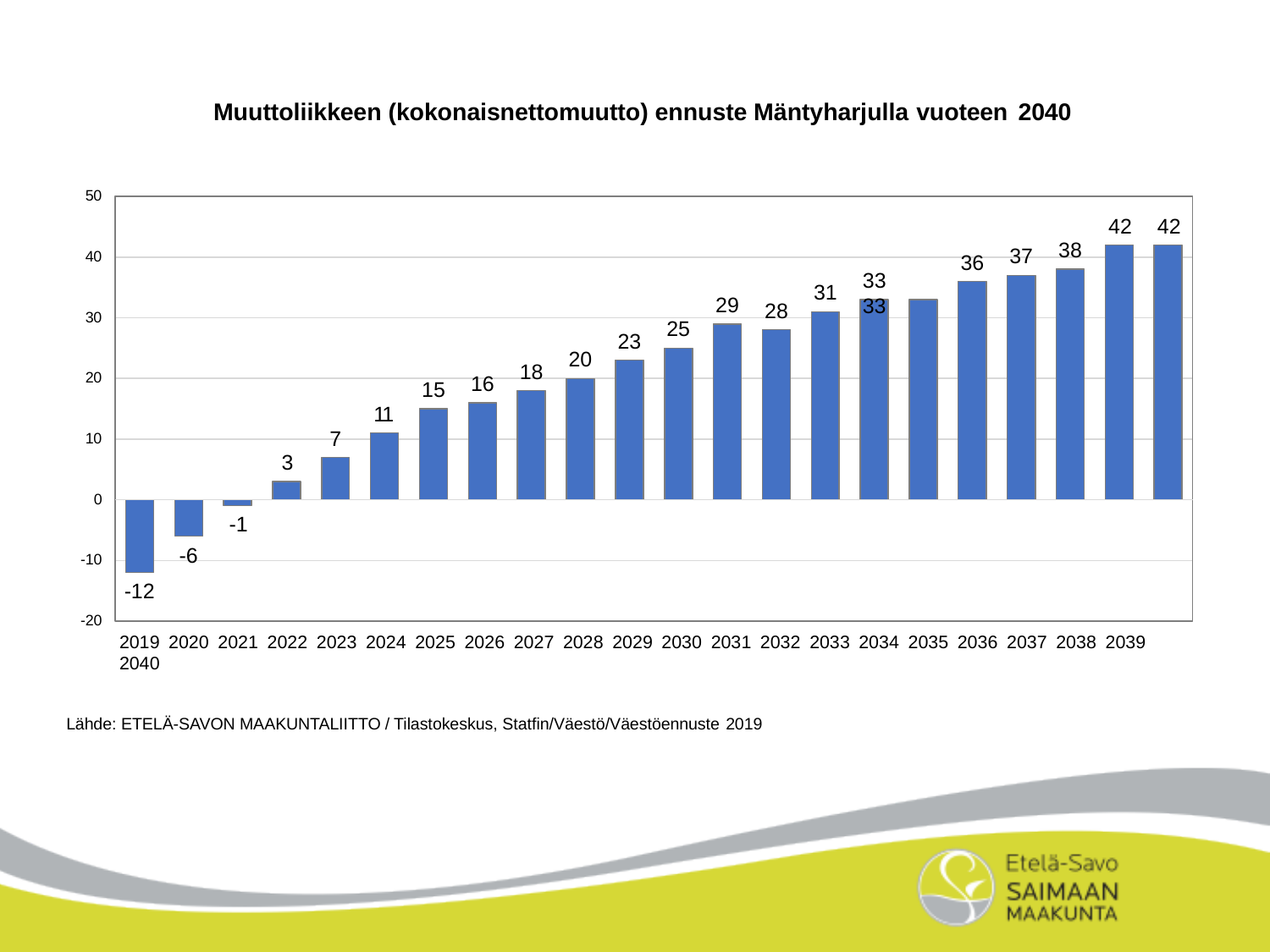

Muuttoliikkeen (kokonaisnettomuutto) ennuste Mäntyharjulla vuoteen 2040
50
42	42

38
37

40
36

33	33

31

29
28

30

25

23

20

18

20
16
15

11

7
10

3
0
-1

-6
-10

-12
-20
2019 2020 2021 2022 2023 2024 2025 2026 2027 2028 2029 2030 2031 2032 2033 2034 2035 2036 2037 2038 2039 2040

Lähde: ETELÄ-SAVON MAAKUNTALIITTO / Tilastokeskus, Statfin/Väestö/Väestöennuste 2019